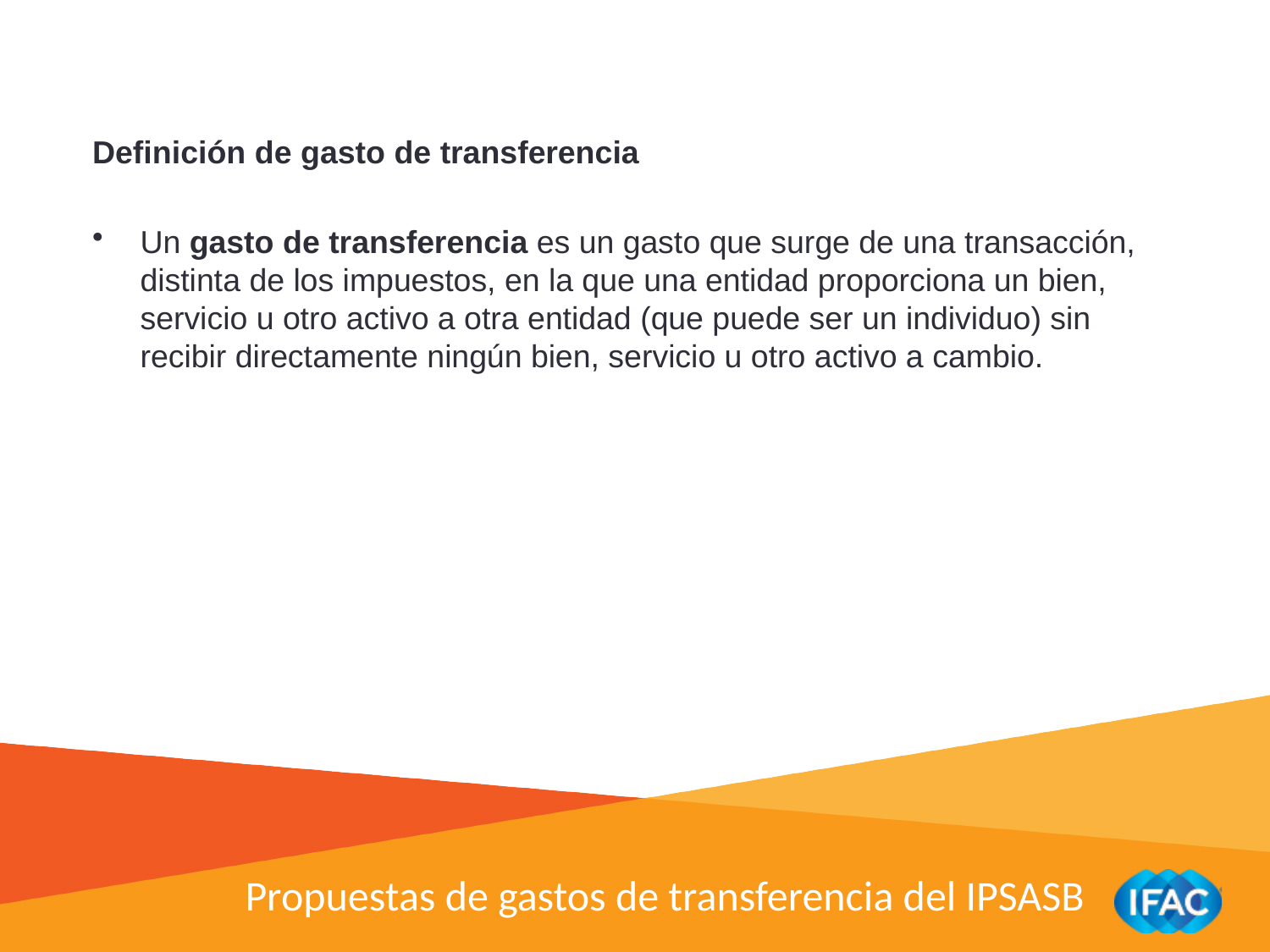

Definición de gasto de transferencia

Un gasto de transferencia es un gasto que surge de una transacción, distinta de los impuestos, en la que una entidad proporciona un bien, servicio u otro activo a otra entidad (que puede ser un individuo) sin recibir directamente ningún bien, servicio u otro activo a cambio.
Propuestas de gastos de transferencia del IPSASB